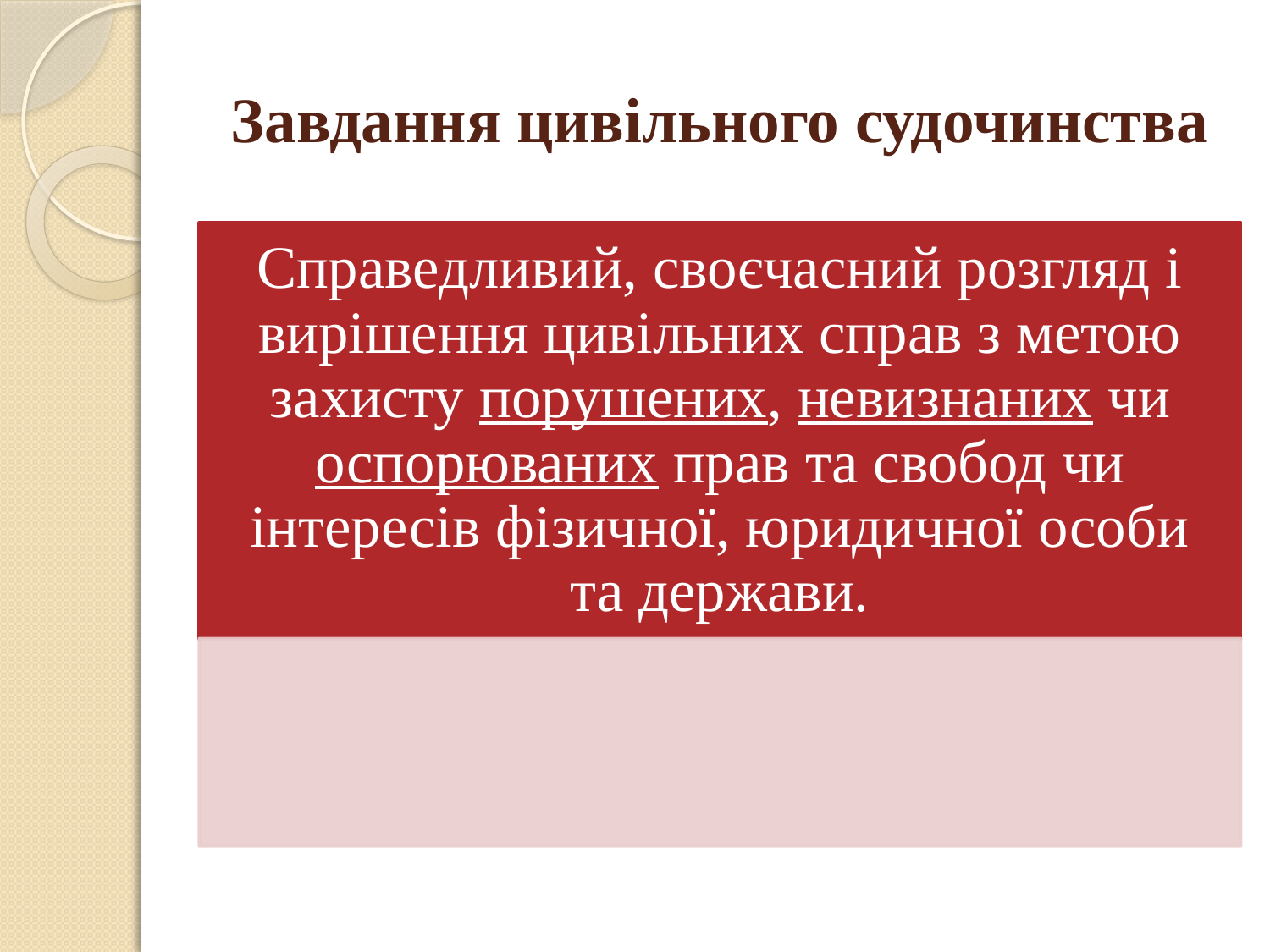

# Завдання цивільного судочинства
Справедливий, своєчасний розгляд і вирішення цивільних справ з метою захисту порушених, невизнаних чи оспорюваних прав та свобод чи інтересів фізичної, юридичної особи та держави.